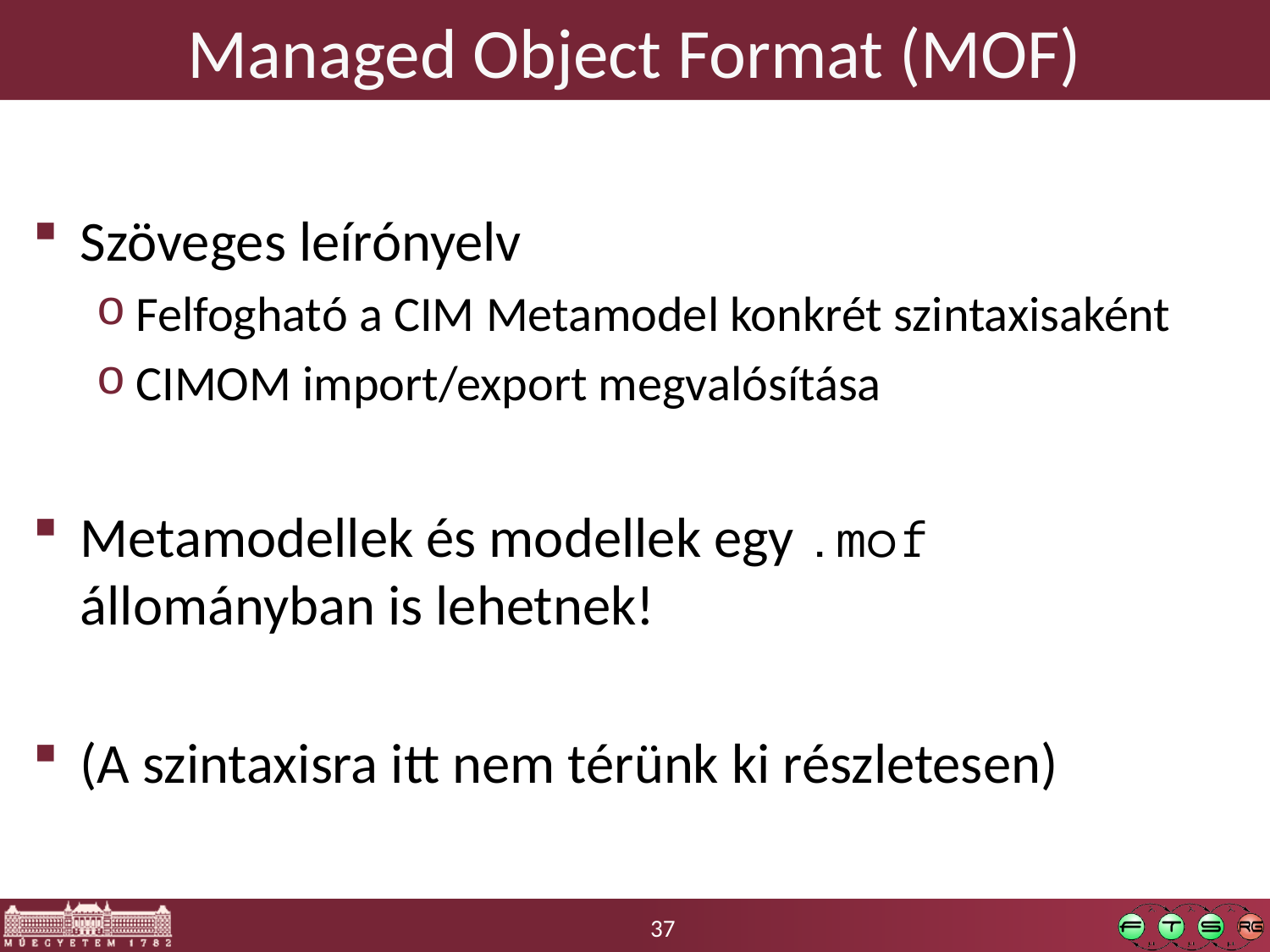

# Managed Object Format (MOF)

Szöveges leírónyelv
Felfogható a CIM Metamodel konkrét szintaxisaként
CIMOM import/export megvalósítása

Metamodellek és modellek egy .mof
állományban is lehetnek!

(A szintaxisra itt nem térünk ki részletesen)